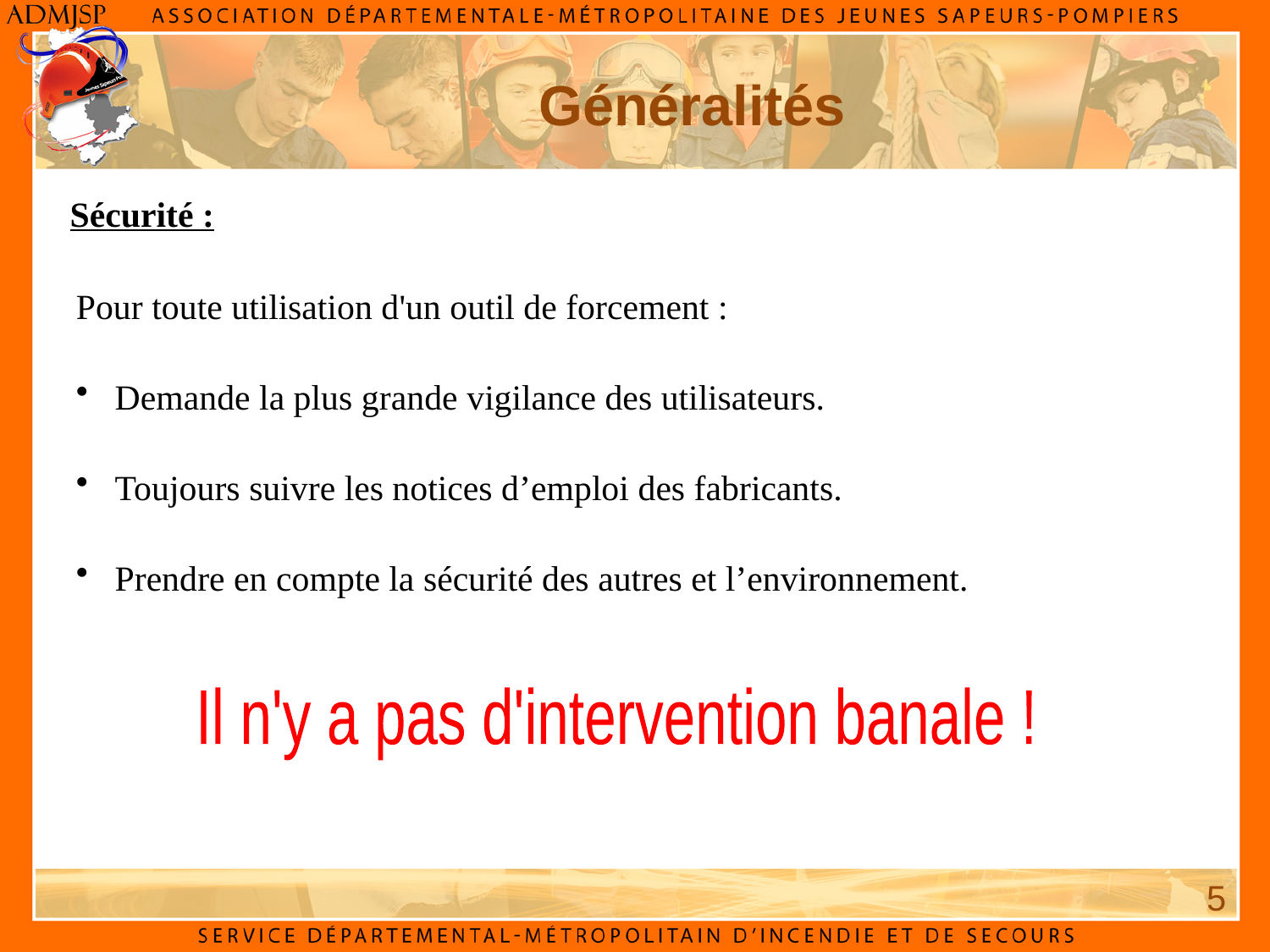

# Généralités
Sécurité :
Pour toute utilisation d'un outil de forcement :

 Demande la plus grande vigilance des utilisateurs.

 Toujours suivre les notices d’emploi des fabricants.

 Prendre en compte la sécurité des autres et l’environnement.
Il n'y a pas d'intervention banale !
5